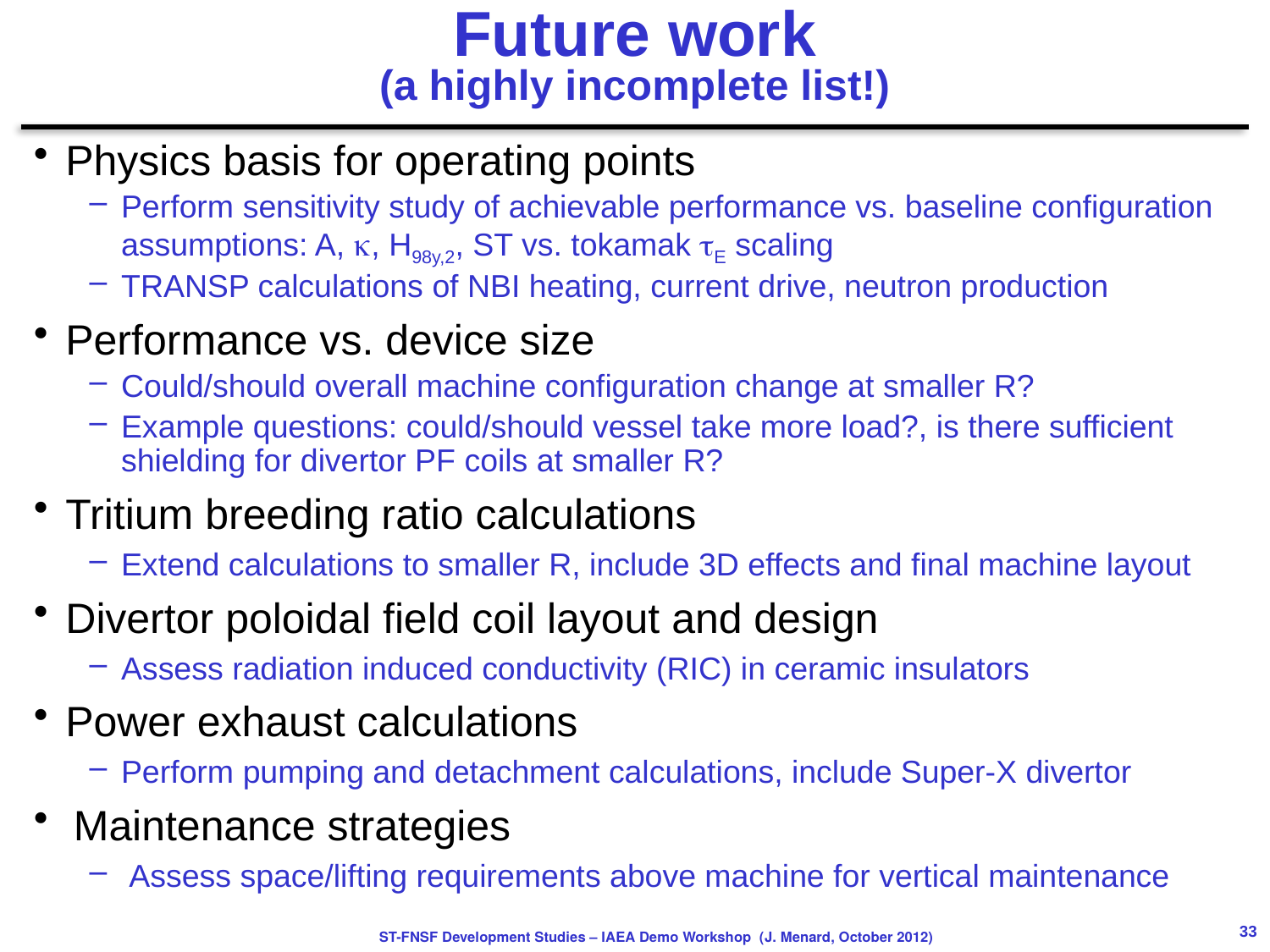

# Future work (a highly incomplete list!)
Physics basis for operating points
Perform sensitivity study of achievable performance vs. baseline configuration assumptions: A, κ, H98y,2, ST vs. tokamak τE scaling
TRANSP calculations of NBI heating, current drive, neutron production
Performance vs. device size
Could/should overall machine configuration change at smaller R?
Example questions: could/should vessel take more load?, is there sufficient shielding for divertor PF coils at smaller R?
Tritium breeding ratio calculations
Extend calculations to smaller R, include 3D effects and final machine layout
Divertor poloidal field coil layout and design
Assess radiation induced conductivity (RIC) in ceramic insulators
Power exhaust calculations
Perform pumping and detachment calculations, include Super-X divertor
Maintenance strategies
Assess space/lifting requirements above machine for vertical maintenance
33